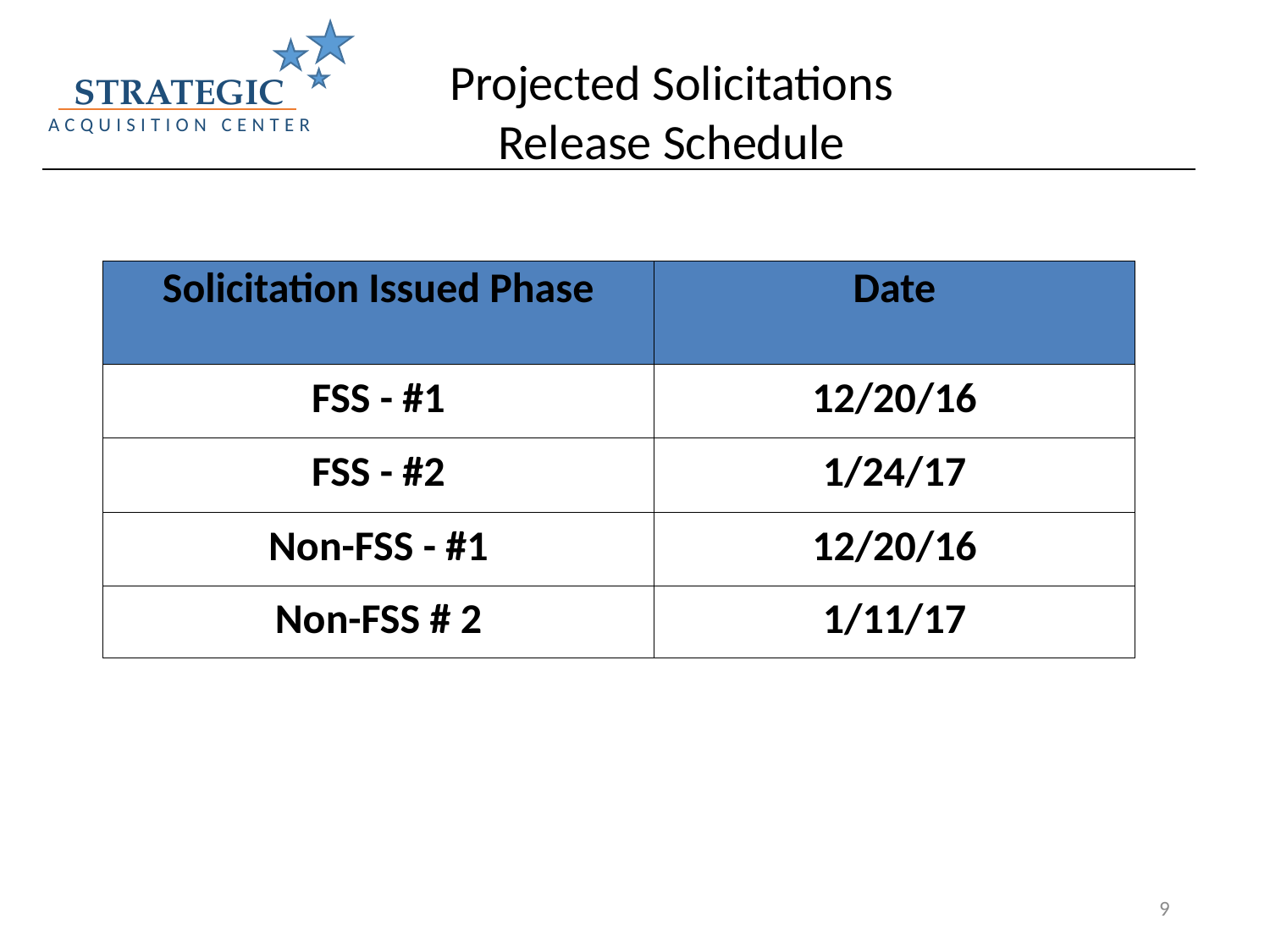

Projected Solicitations
Release Schedule
STRATEGIC
ACQUISITION CENTER
| Solicitation Issued Phase | Date |
| --- | --- |
| FSS - #1 | 12/20/16 |
| FSS - #2 | 1/24/17 |
| Non-FSS - #1 | 12/20/16 |
| Non-FSS # 2 | 1/11/17 |
9